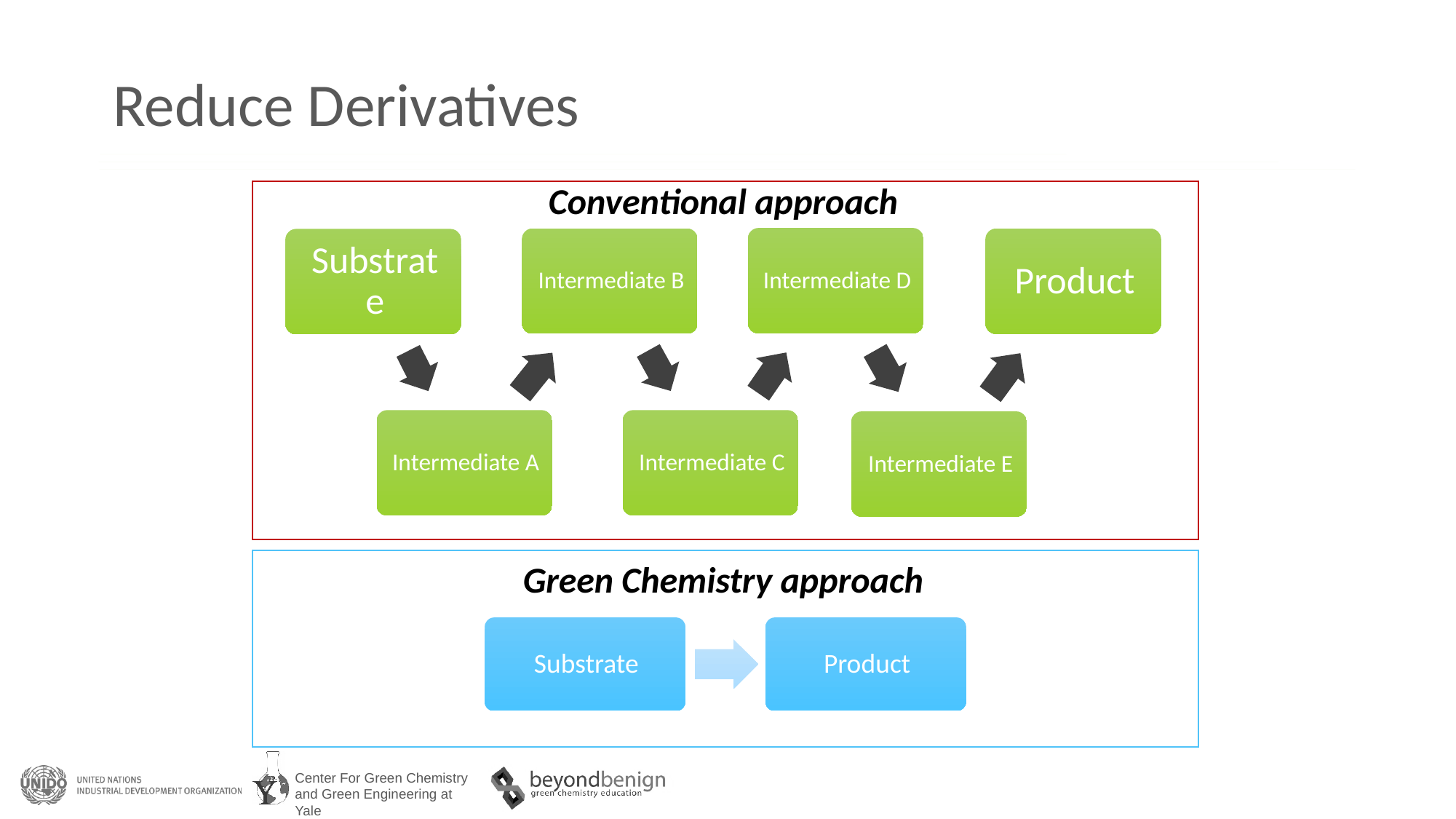

Reduce Derivatives
Conventional approach

Substrate

Intermediate A

Intermediate B

Intermediate C

Intermediate D

Intermediate E

Product

Green Chemistry approach
Substrate

Product